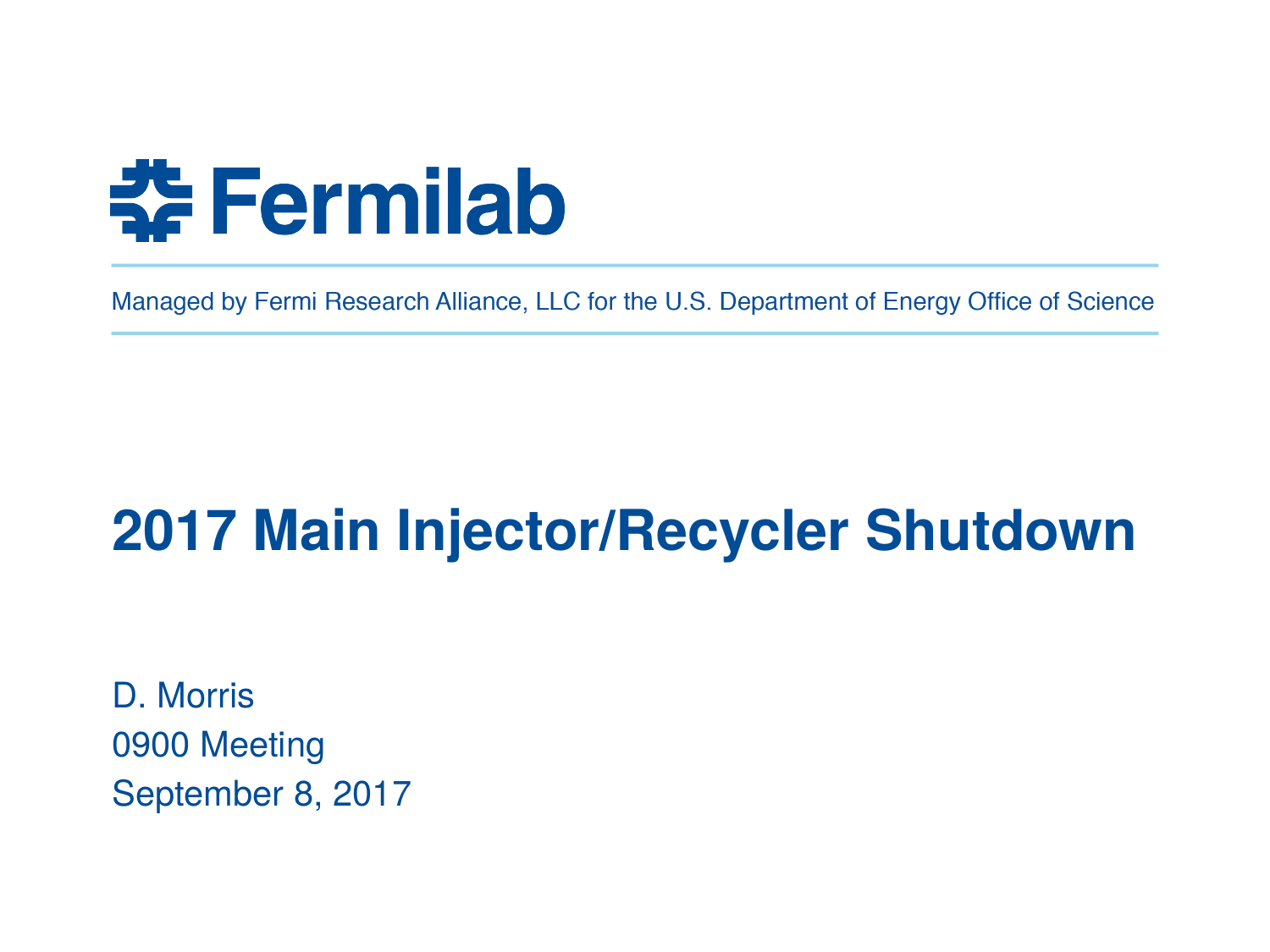

# 2017 Main Injector/Recycler Shutdown
D. Morris
0900 Meeting
September 8, 2017